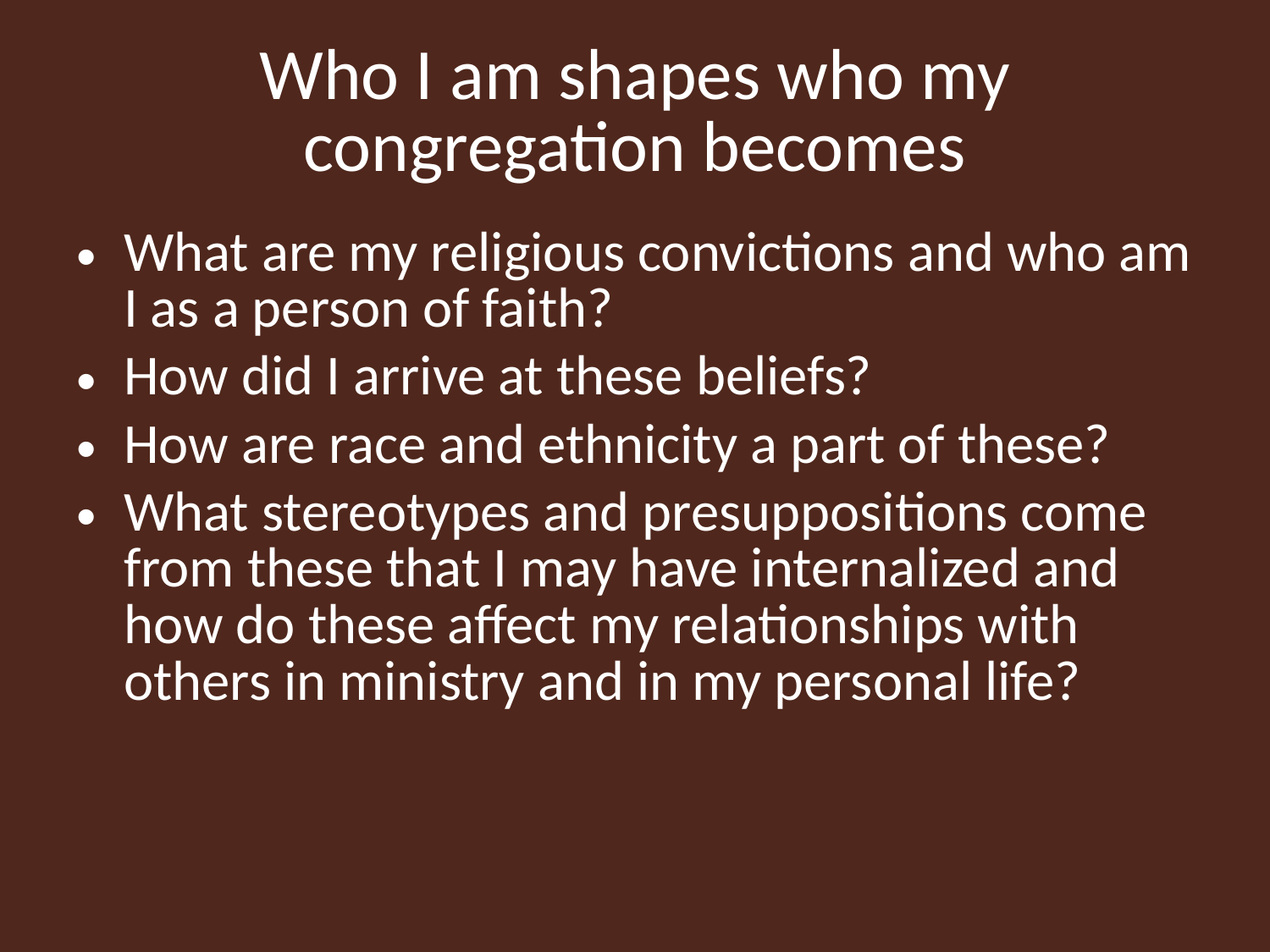

# Who I am shapes who my congregation becomes
What are my religious convictions and who am I as a person of faith?
How did I arrive at these beliefs?
How are race and ethnicity a part of these?
What stereotypes and presuppositions come from these that I may have internalized and how do these affect my relationships with others in ministry and in my personal life?